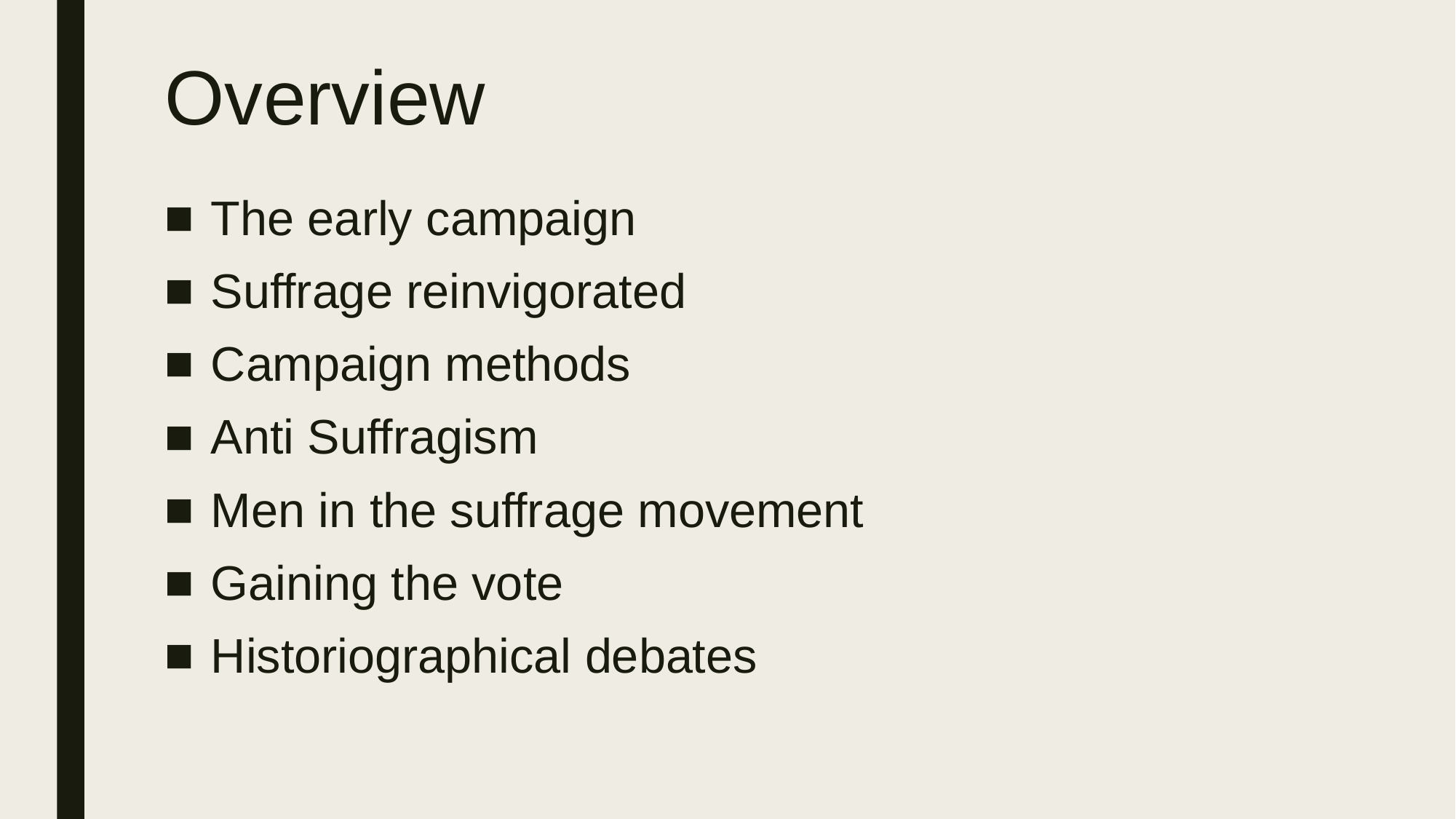

# Overview
The early campaign
Suffrage reinvigorated
Campaign methods
Anti Suffragism
Men in the suffrage movement
Gaining the vote
Historiographical debates